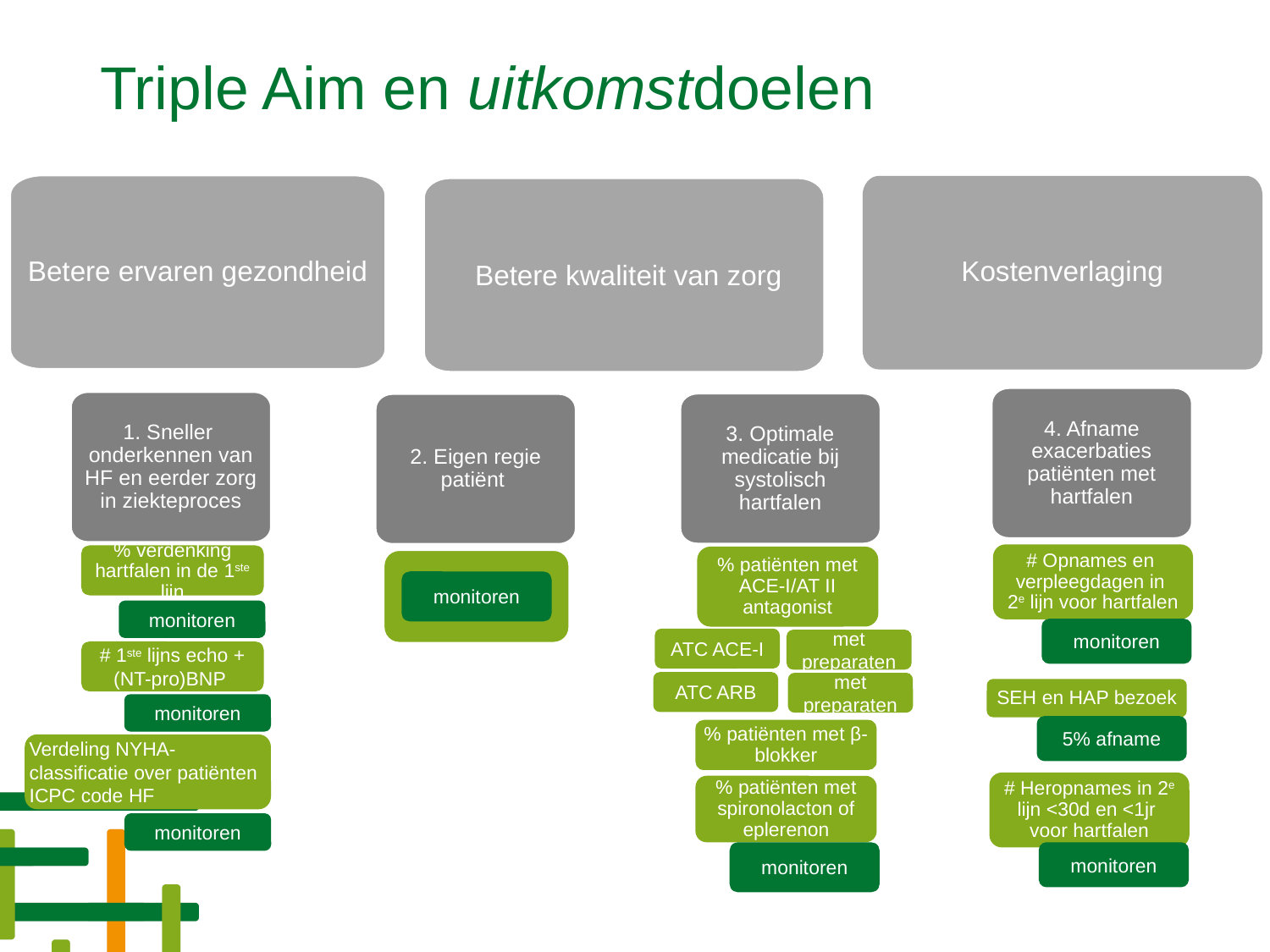

# Triple Aim en uitkomstdoelen
Betere ervaren gezondheid
Kostenverlaging
 Betere kwaliteit van zorg

4. Afname exacerbaties patiënten met hartfalen
1. Sneller  onderkennen van HF en eerder zorg in ziekteproces
3. Optimale medicatie bij systolisch hartfalen
2. Eigen regie patiënt
# Opnames en  verpleegdagen in 2e lijn voor hartfalen

% verdenking hartfalen in de 1ste lijn

% patiënten met ACE-I/AT II antagonist

monitoren
monitoren
monitoren
ATC ACE-I
met preparaten

# 1ste lijns echo + (NT-pro)BNP
ATC ARB
met preparaten
SEH en HAP bezoek
monitoren
5% afname
% patiënten met β-blokker
Verdeling NYHA-classificatie over patiënten ICPC code HF
# Heropnames in 2e lijn <30d en <1jr voor hartfalen
% patiënten met spironolacton of eplerenon
monitoren
monitoren
monitoren